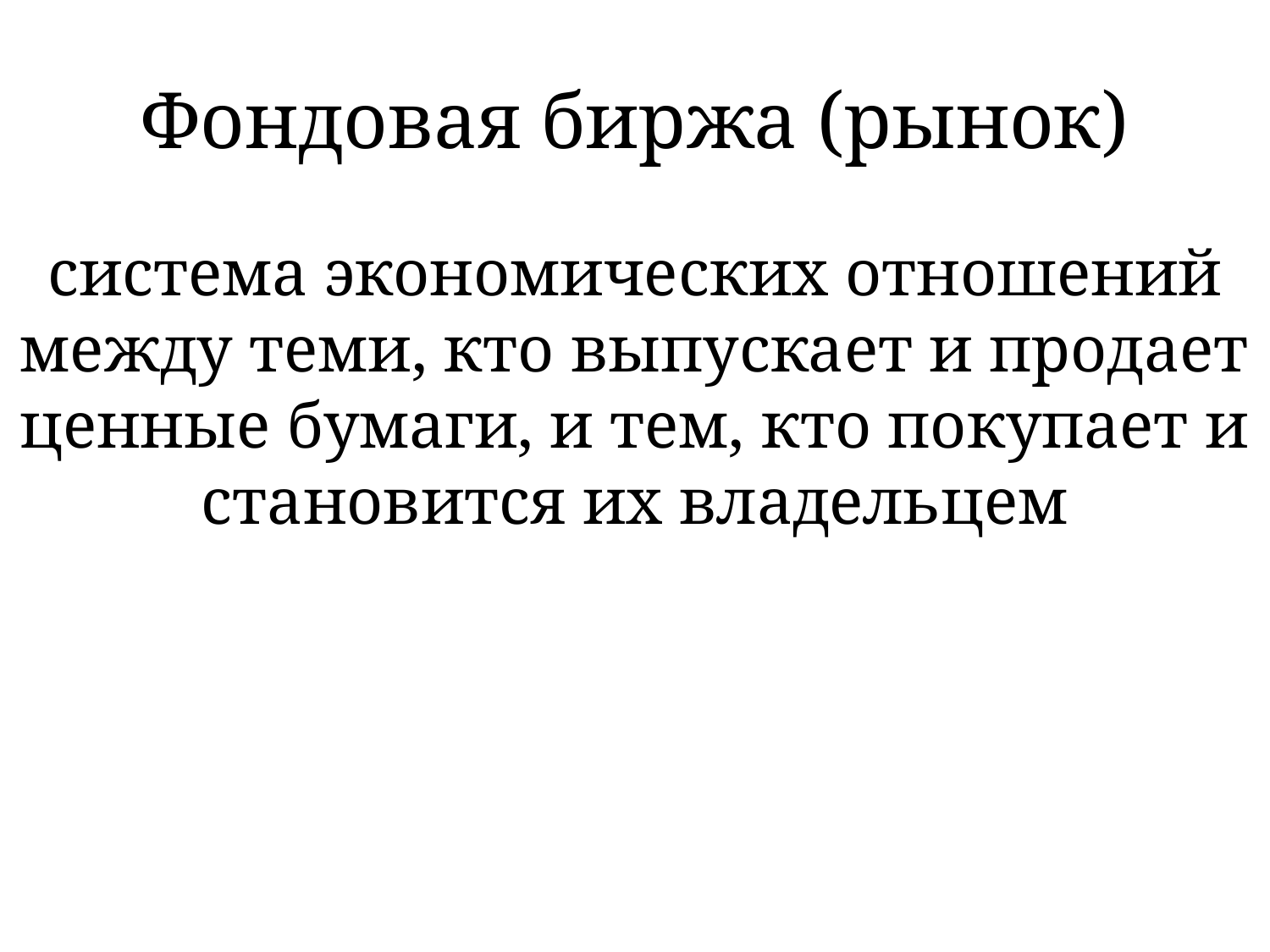

# Фондовая биржа (рынок)
система экономических отношений между теми, кто выпускает и продает ценные бумаги, и тем, кто покупает и становится их владельцем